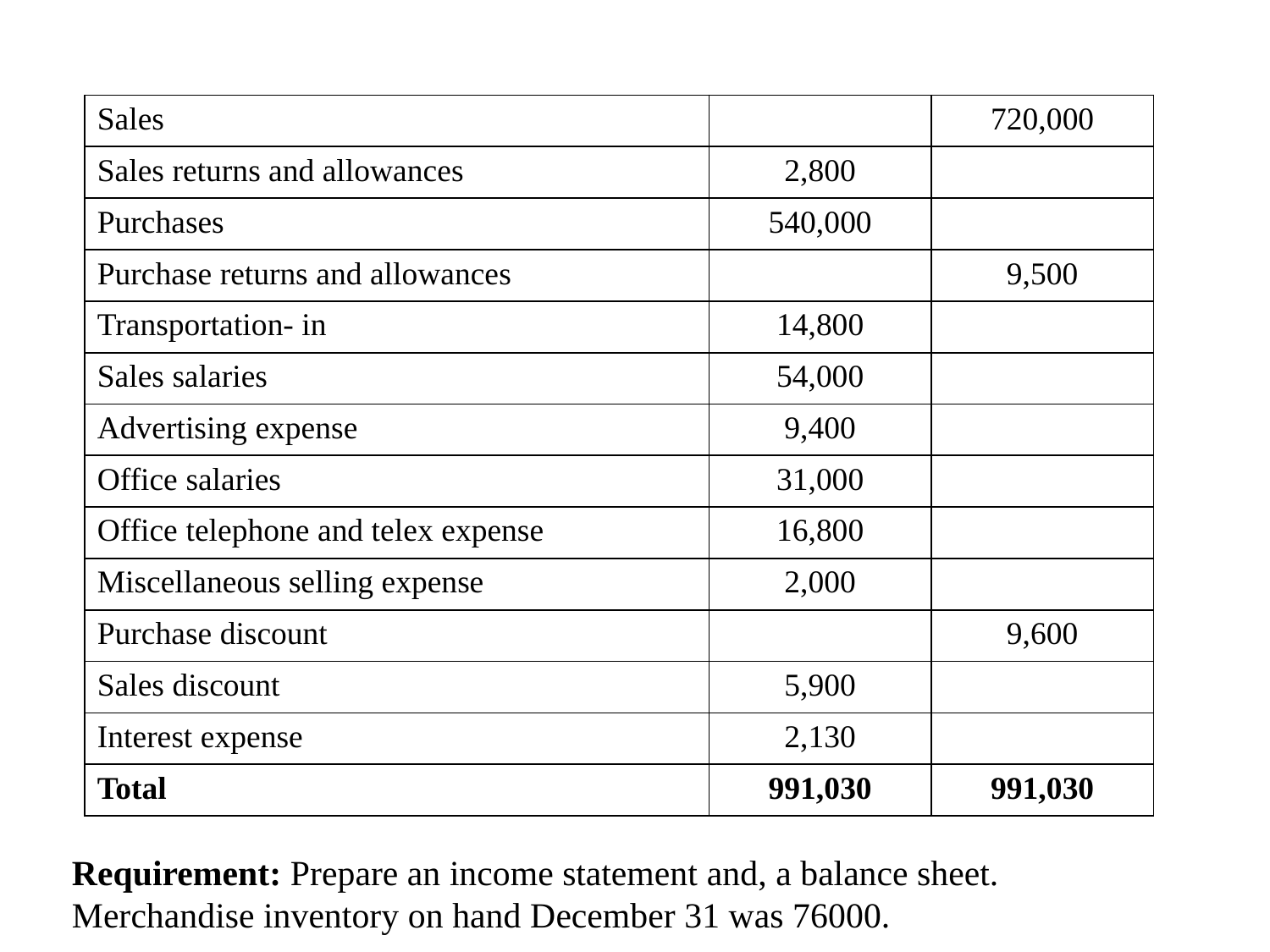

| Sales |  | 720,000 |
| --- | --- | --- |
| Sales returns and allowances | 2,800 |  |
| Purchases | 540,000 |  |
| Purchase returns and allowances |  | 9,500 |
| Transportation- in | 14,800 |  |
| Sales salaries | 54,000 |  |
| Advertising expense | 9,400 |  |
| Office salaries | 31,000 |  |
| Office telephone and telex expense | 16,800 |  |
| Miscellaneous selling expense | 2,000 |  |
| Purchase discount |  | 9,600 |
| Sales discount | 5,900 |  |
| Interest expense | 2,130 |  |
| Total | 991,030 | 991,030 |
Requirement: Prepare an income statement and, a balance sheet. Merchandise inventory on hand December 31 was 76000.